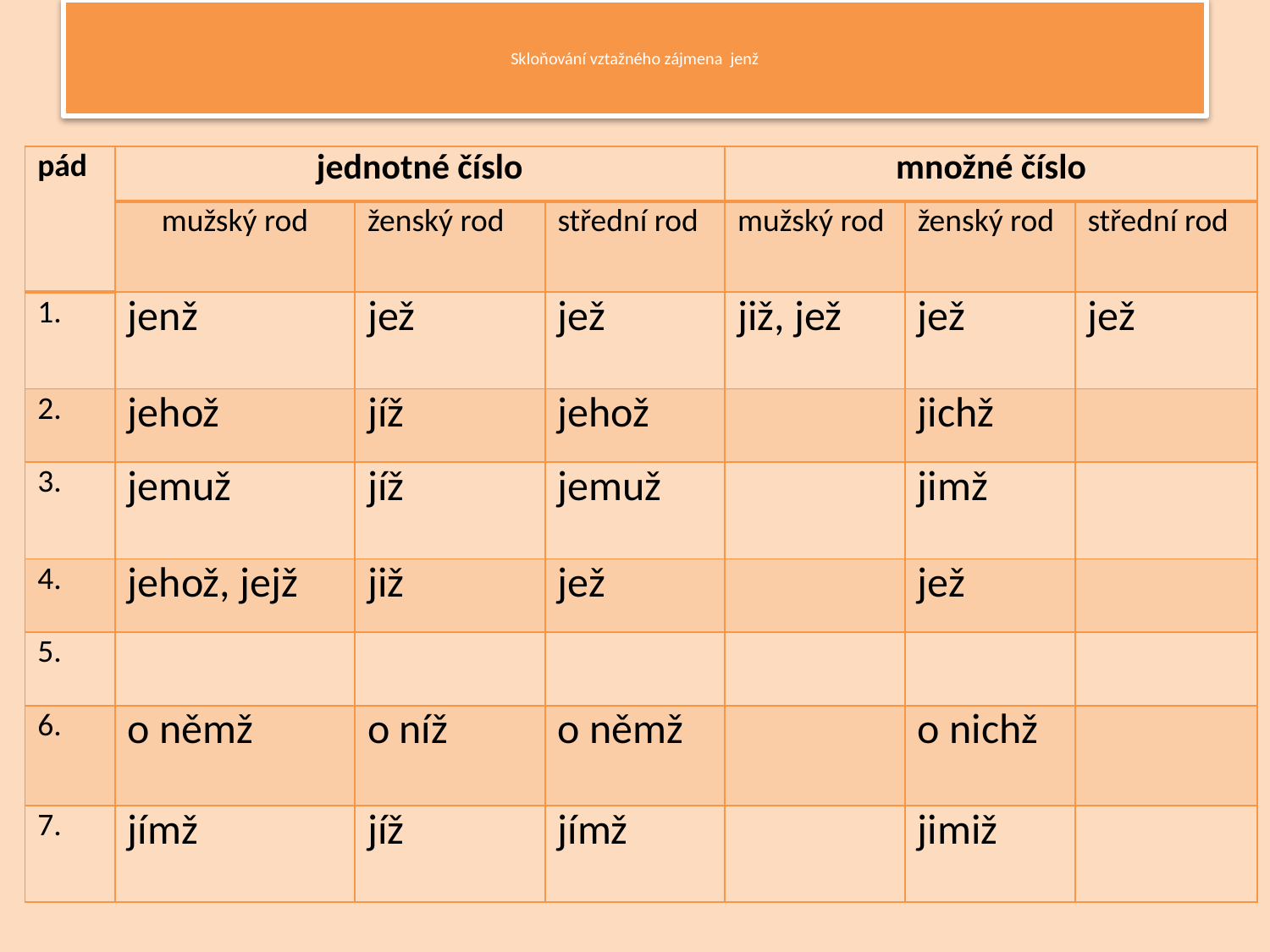

# Skloňování vztažného zájmena  jenž
| pád | jednotné číslo |  |  | množné číslo |  |  |
| --- | --- | --- | --- | --- | --- | --- |
|  | mužský rod | ženský rod | střední rod | mužský rod | ženský rod | střední rod |
| 1. | jenž | jež | jež | již, jež | jež | jež |
| 2. | jehož | jíž | jehož |  | jichž |  |
| 3. | jemuž | jíž | jemuž |  | jimž |  |
| 4. | jehož, jejž | již | jež |  | jež |  |
| 5. |  |  |  |  |  |  |
| 6. | o němž | o níž | o němž |  | o nichž |  |
| 7. | jímž | jíž | jímž |  | jimiž |  |